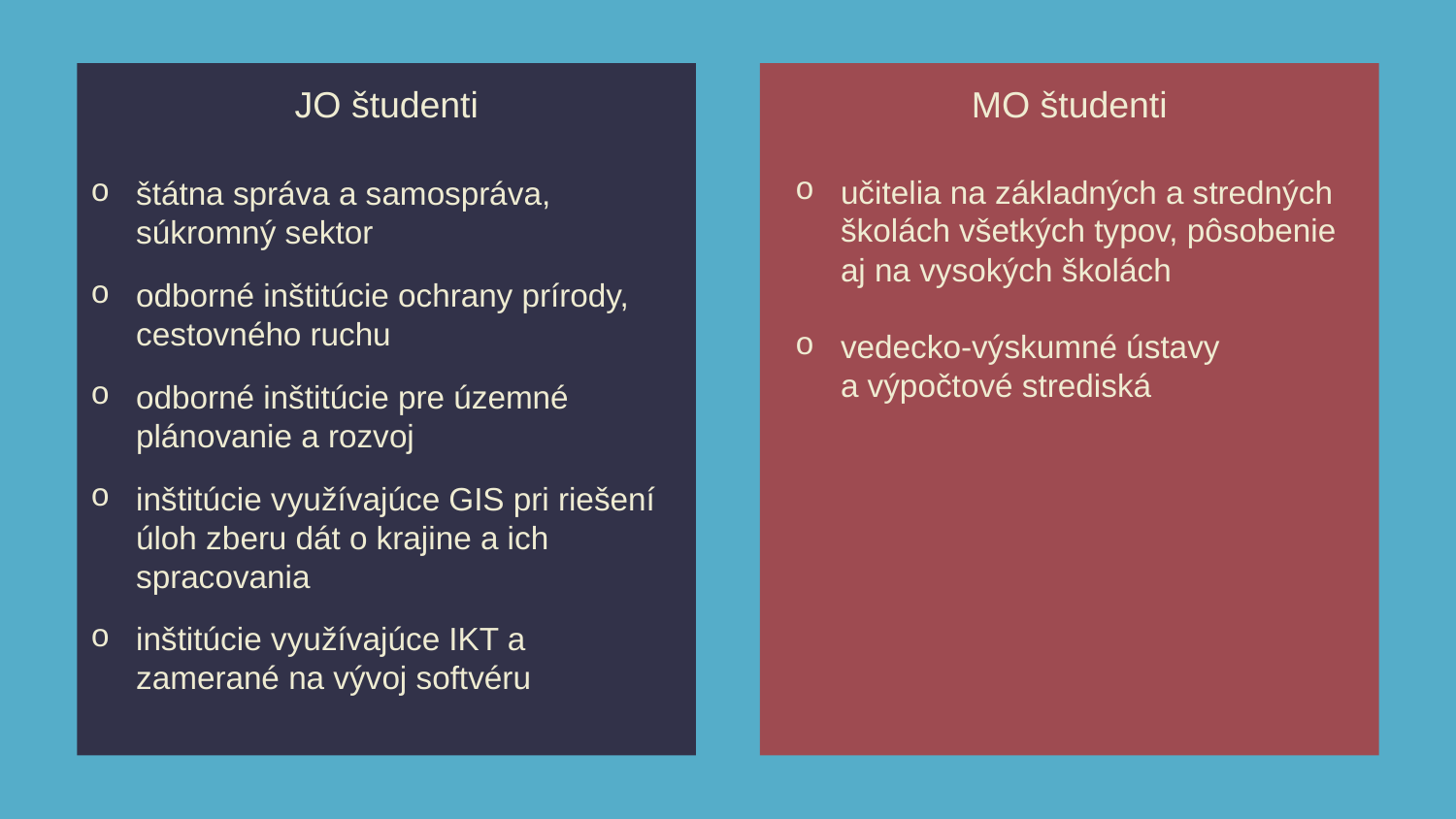

# JO študenti
MO študenti
učitelia na základných a stredných školách všetkých typov, pôsobenie aj na vysokých školách

vedecko-výskumné ústavy
a výpočtové strediská

štátna správa a samospráva, súkromný sektor
odborné inštitúcie ochrany prírody, cestovného ruchu
odborné inštitúcie pre územné plánovanie a rozvoj
inštitúcie využívajúce GIS pri riešení úloh zberu dát o krajine a ich spracovania
inštitúcie využívajúce IKT a zamerané na vývoj softvéru